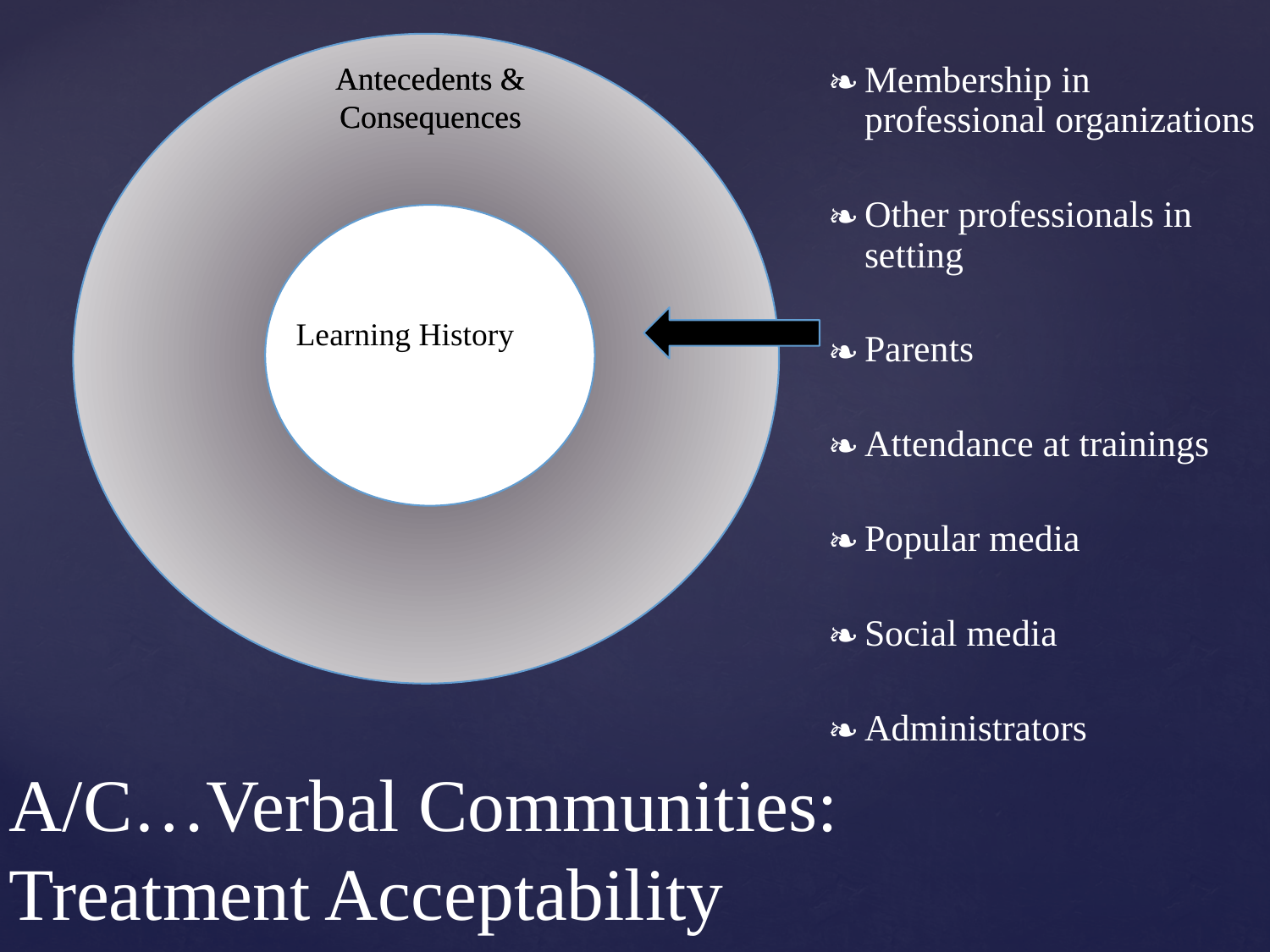

Membership in professional organizations

Other professionals in setting

Parents

Attendance at trainings

Popular media

Social media

Administrators

Antecedents & Consequences

Antecedents & Consequences

Learning History
# A/C…Verbal Communities: Treatment Acceptability